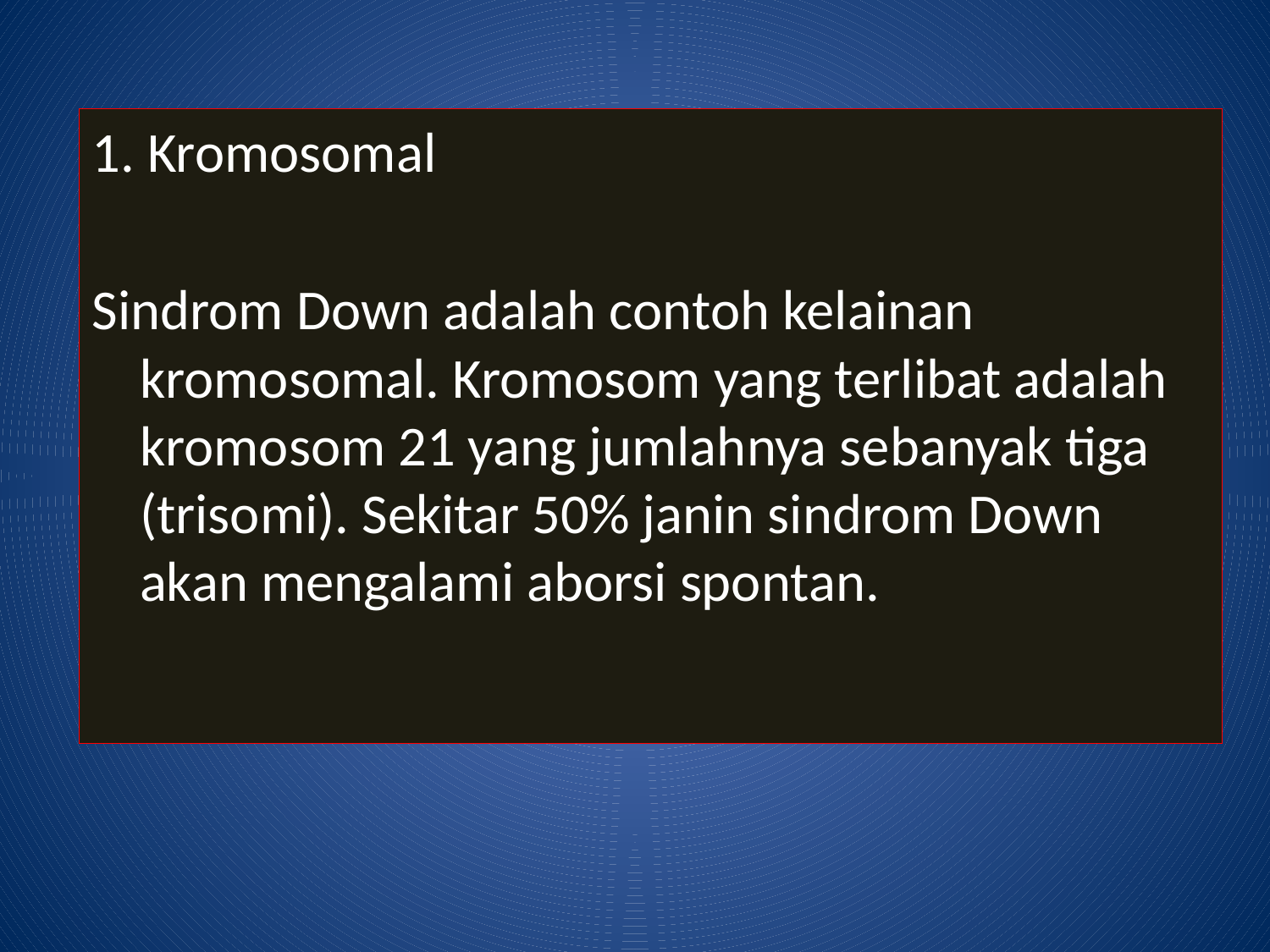

1. Kromosomal

Sindrom Down adalah contoh kelainan kromosomal. Kromosom yang terlibat adalah kromosom 21 yang jumlahnya sebanyak tiga (trisomi). Sekitar 50% janin sindrom Down akan mengalami aborsi spontan.